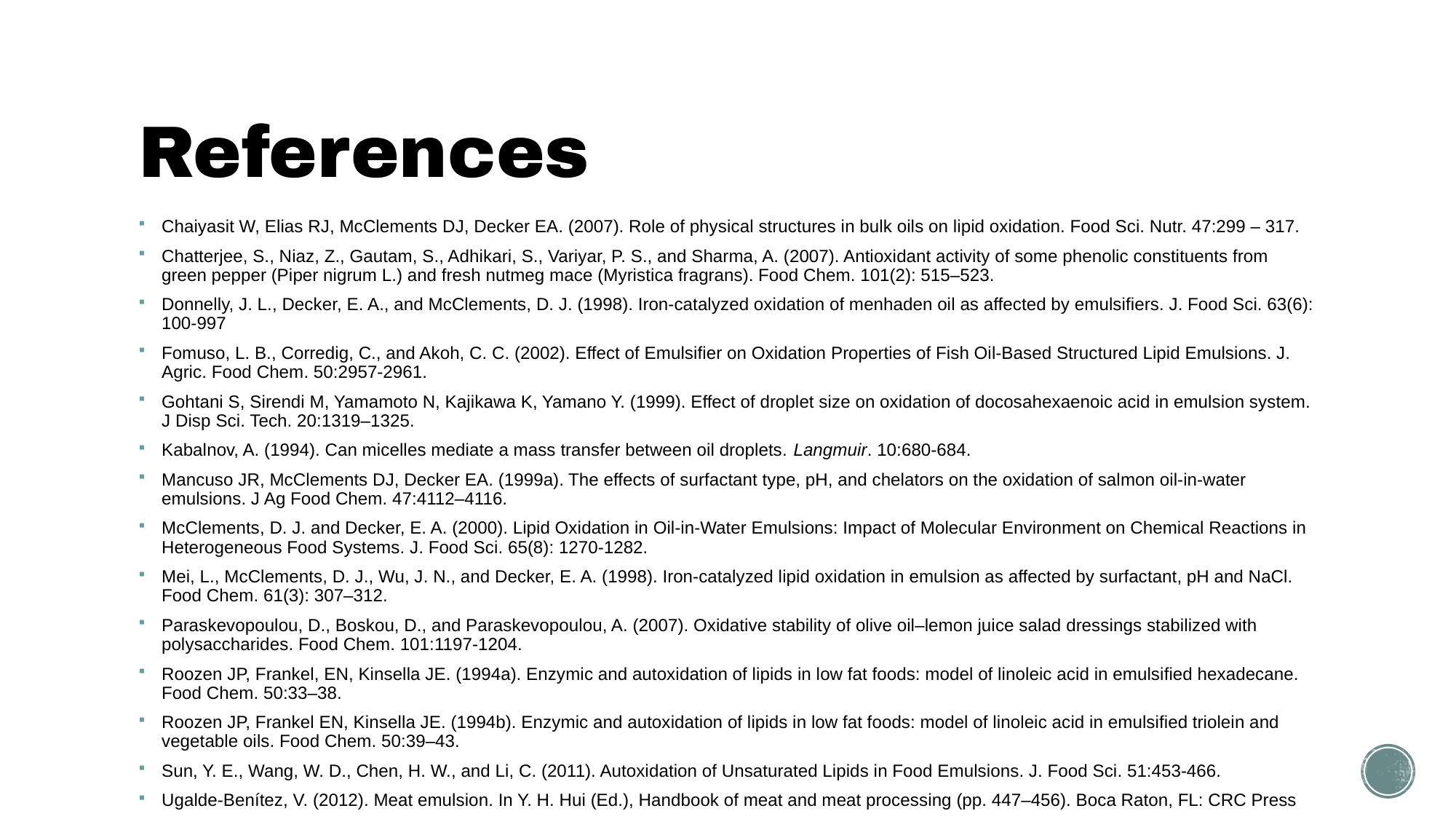

# References
Chaiyasit W, Elias RJ, McClements DJ, Decker EA. (2007). Role of physical structures in bulk oils on lipid oxidation. Food Sci. Nutr. 47:299 – 317.
Chatterjee, S., Niaz, Z., Gautam, S., Adhikari, S., Variyar, P. S., and Sharma, A. (2007). Antioxidant activity of some phenolic constituents from green pepper (Piper nigrum L.) and fresh nutmeg mace (Myristica fragrans). Food Chem. 101(2): 515–523.
Donnelly, J. L., Decker, E. A., and McClements, D. J. (1998). Iron-catalyzed oxidation of menhaden oil as affected by emulsifiers. J. Food Sci. 63(6): 100-997
Fomuso, L. B., Corredig, C., and Akoh, C. C. (2002). Effect of Emulsifier on Oxidation Properties of Fish Oil-Based Structured Lipid Emulsions. J. Agric. Food Chem. 50:2957-2961.
Gohtani S, Sirendi M, Yamamoto N, Kajikawa K, Yamano Y. (1999). Effect of droplet size on oxidation of docosahexaenoic acid in emulsion system. J Disp Sci. Tech. 20:1319–1325.
Kabalnov, A. (1994). Can micelles mediate a mass transfer between oil droplets. Langmuir. 10:680-684.
Mancuso JR, McClements DJ, Decker EA. (1999a). The effects of surfactant type, pH, and chelators on the oxidation of salmon oil-in-water emulsions. J Ag Food Chem. 47:4112–4116.
McClements, D. J. and Decker, E. A. (2000). Lipid Oxidation in Oil-in-Water Emulsions: Impact of Molecular Environment on Chemical Reactions in Heterogeneous Food Systems. J. Food Sci. 65(8): 1270-1282.
Mei, L., McClements, D. J., Wu, J. N., and Decker, E. A. (1998). Iron-catalyzed lipid oxidation in emulsion as affected by surfactant, pH and NaCl. Food Chem. 61(3): 307–312.
Paraskevopoulou, D., Boskou, D., and Paraskevopoulou, A. (2007). Oxidative stability of olive oil–lemon juice salad dressings stabilized with polysaccharides. Food Chem. 101:1197-1204.
Roozen JP, Frankel, EN, Kinsella JE. (1994a). Enzymic and autoxidation of lipids in low fat foods: model of linoleic acid in emulsified hexadecane. Food Chem. 50:33–38.
Roozen JP, Frankel EN, Kinsella JE. (1994b). Enzymic and autoxidation of lipids in low fat foods: model of linoleic acid in emulsified triolein and vegetable oils. Food Chem. 50:39–43.
Sun, Y. E., Wang, W. D., Chen, H. W., and Li, C. (2011). Autoxidation of Unsaturated Lipids in Food Emulsions. J. Food Sci. 51:453-466.
Ugalde-Benítez, V. (2012). Meat emulsion. In Y. H. Hui (Ed.), Handbook of meat and meat processing (pp. 447–456). Boca Raton, FL: CRC Press